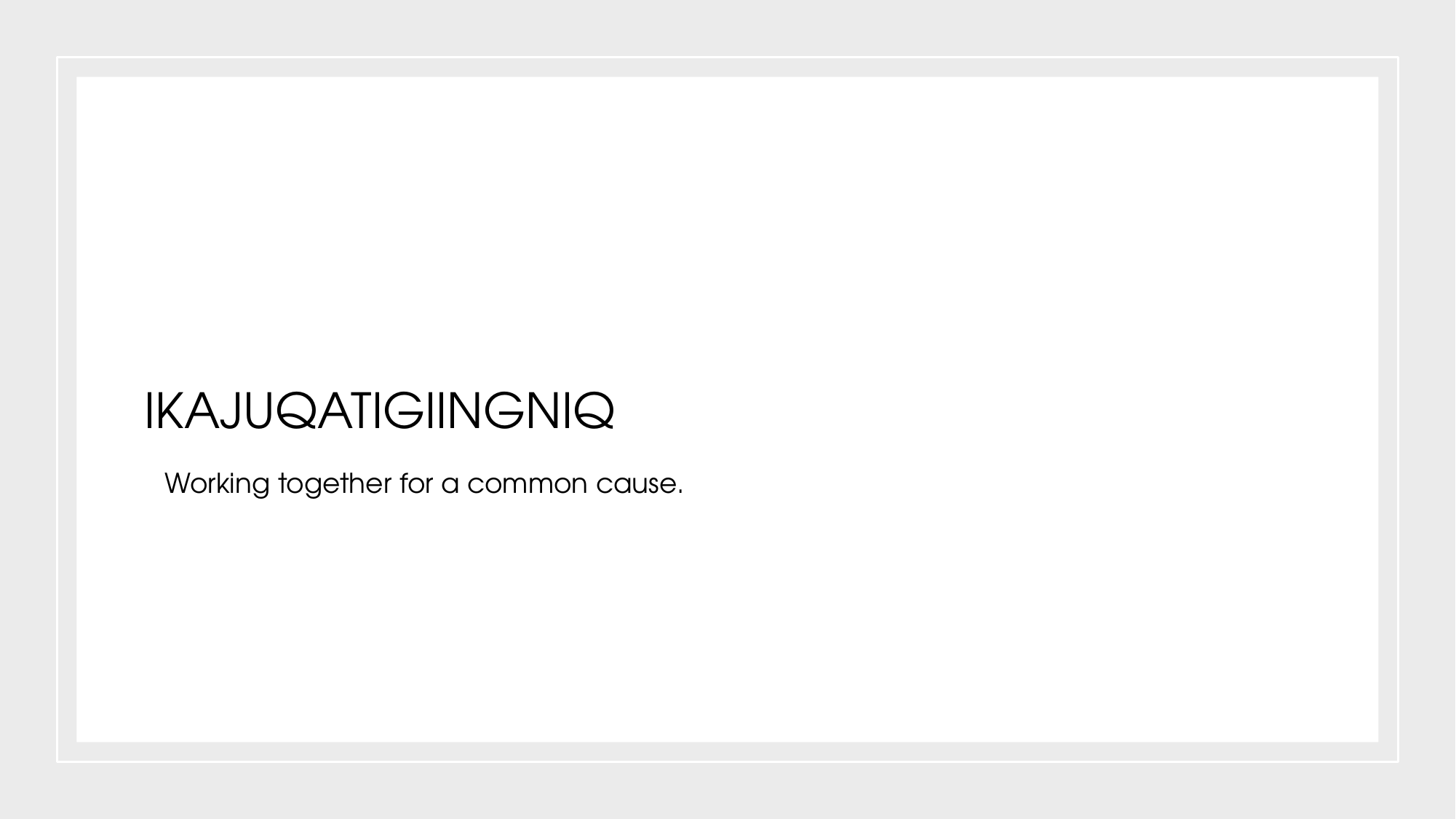

# Ikajuqatigiingniq
Working together for a common cause.